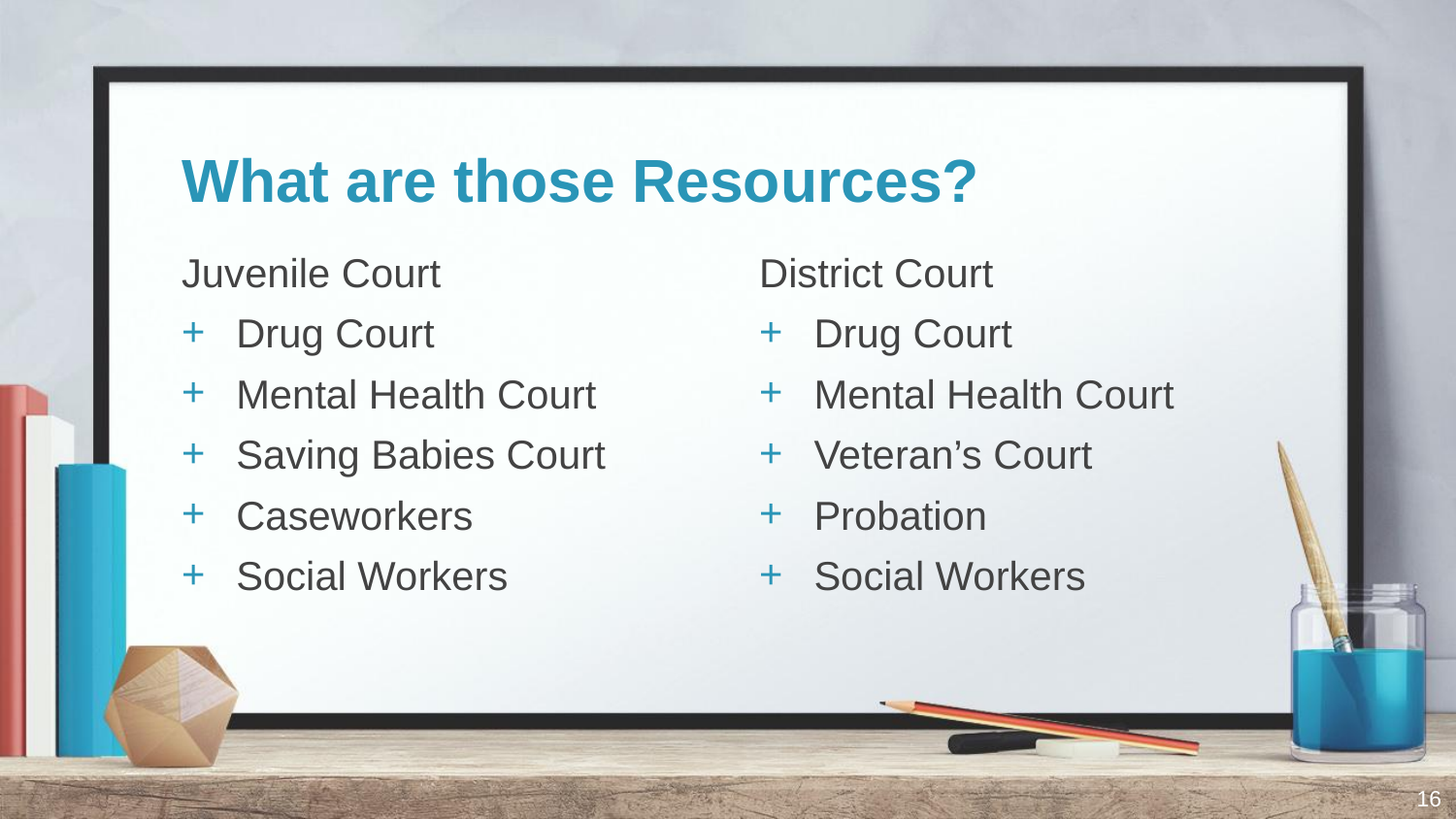

# What are those Resources?
Juvenile Court
Drug Court
Mental Health Court
Saving Babies Court
Caseworkers
Social Workers
District Court
Drug Court
Mental Health Court
Veteran’s Court
Probation
Social Workers

16